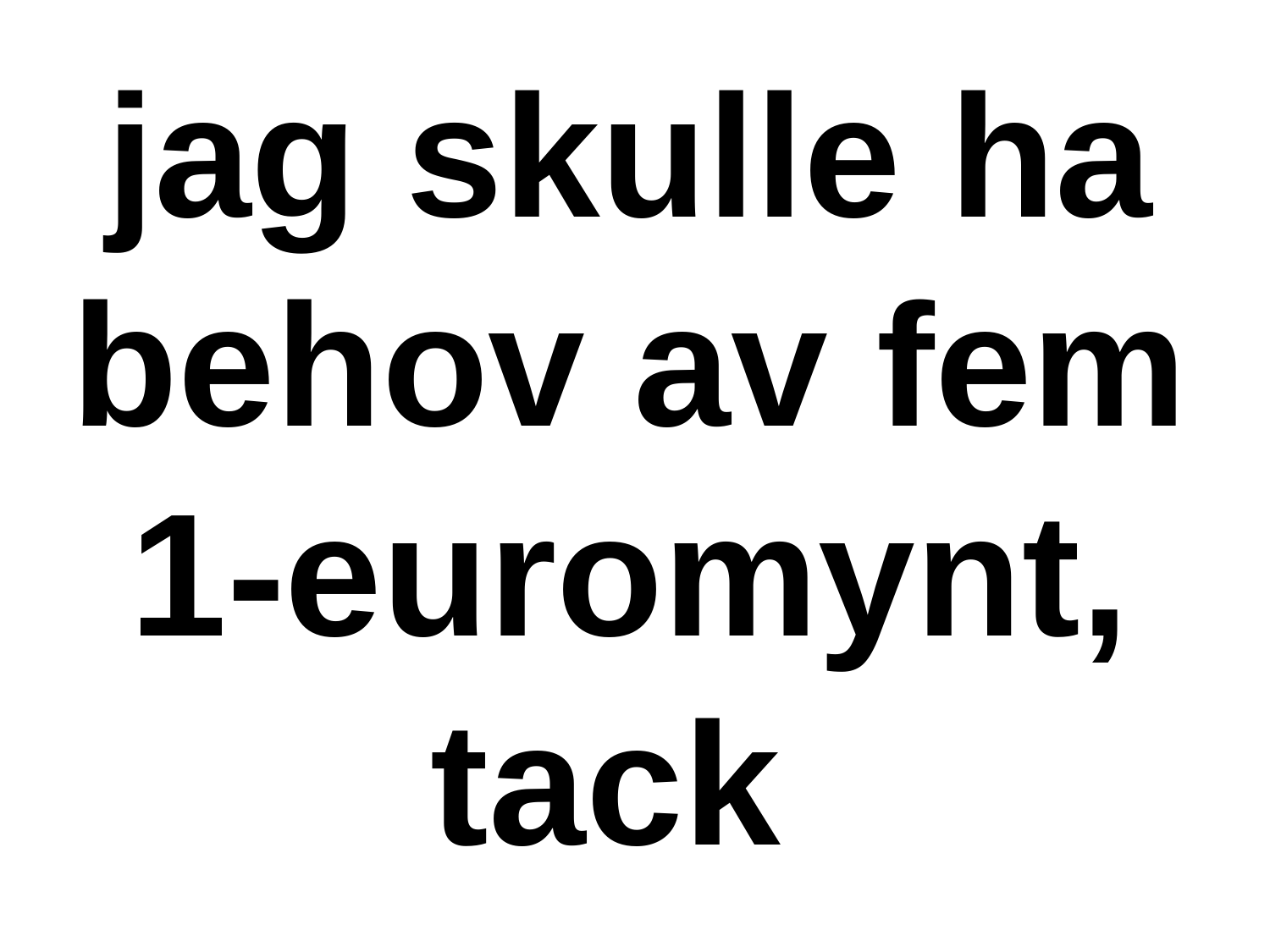

jag skulle ha behov av fem 1-euromynt, tack